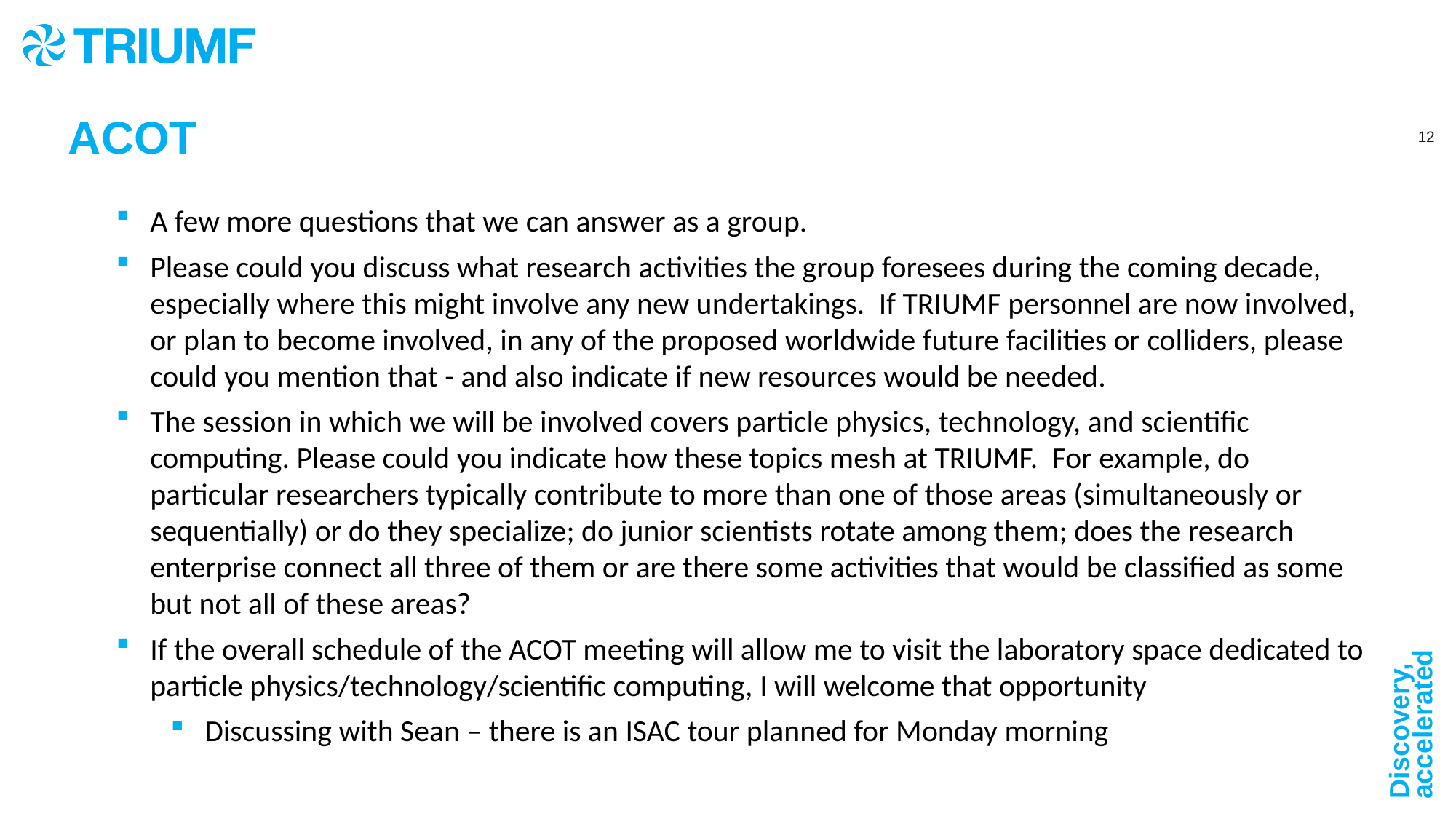

ACOT

A few more questions that we can answer as a group.
Please could you discuss what research activities the group foresees during the coming decade, especially where this might involve any new undertakings.  If TRIUMF personnel are now involved, or plan to become involved, in any of the proposed worldwide future facilities or colliders, please could you mention that - and also indicate if new resources would be needed.
The session in which we will be involved covers particle physics, technology, and scientific computing. Please could you indicate how these topics mesh at TRIUMF.  For example, do particular researchers typically contribute to more than one of those areas (simultaneously or sequentially) or do they specialize; do junior scientists rotate among them; does the research enterprise connect all three of them or are there some activities that would be classified as some but not all of these areas?
If the overall schedule of the ACOT meeting will allow me to visit the laboratory space dedicated to particle physics/technology/scientific computing, I will welcome that opportunity
Discussing with Sean – there is an ISAC tour planned for Monday morning